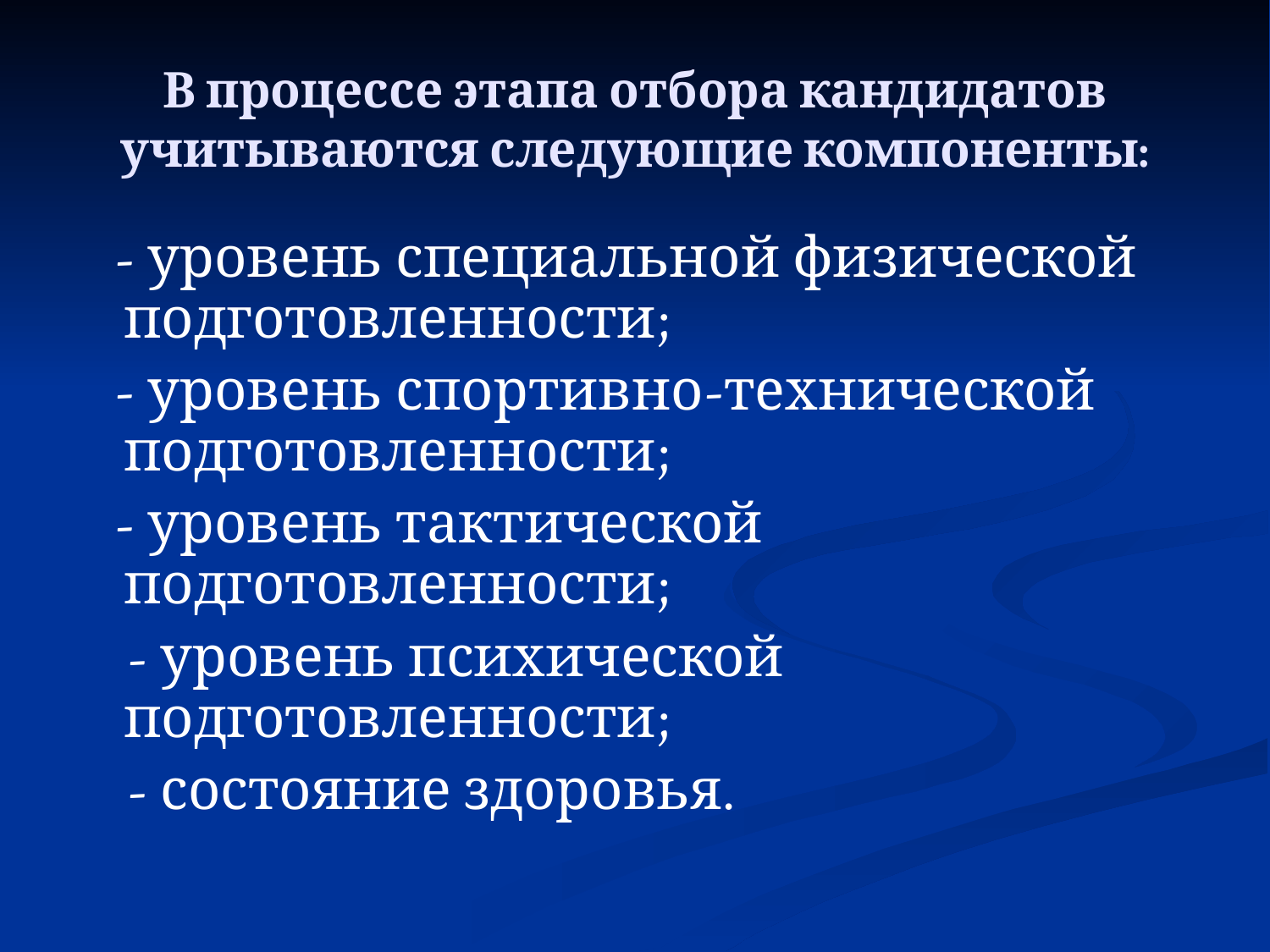

# В процессе этапа отбора кандидатов учитываются следующие компоненты:
   - уровень специальной физической подготовленности;
   - уровень спортивно-технической подготовленности;
   - уровень тактической подготовленности;
    - уровень психической подготовленности;
    - состояние здоровья.